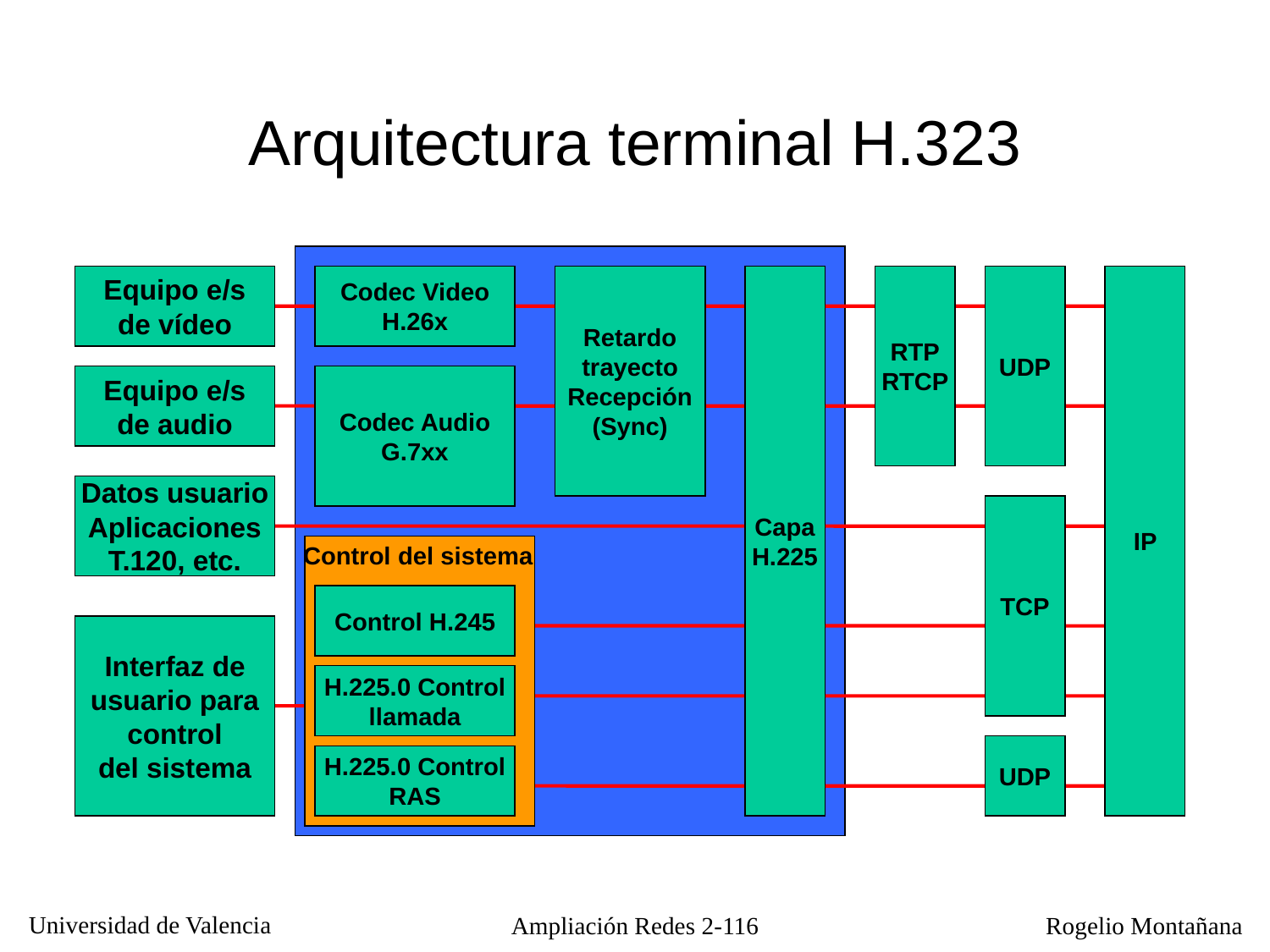

# Arquitectura terminal H.323

Equipo e/s
de vídeo
Codec Video
H.26x
Retardo
trayecto
Recepción
(Sync)
Capa
H.225
RTP
RTCP
UDP
IP

Equipo e/s
de audio
Codec Audio
G.7xx

Datos usuario
Aplicaciones
T.120, etc.
TCP

Control del sistema

Control H.245
Interfaz de
usuario para
control
del sistema

H.225.0 Control
llamada

UDP
H.225.0 Control
RAS

Ampliación Redes 2-116